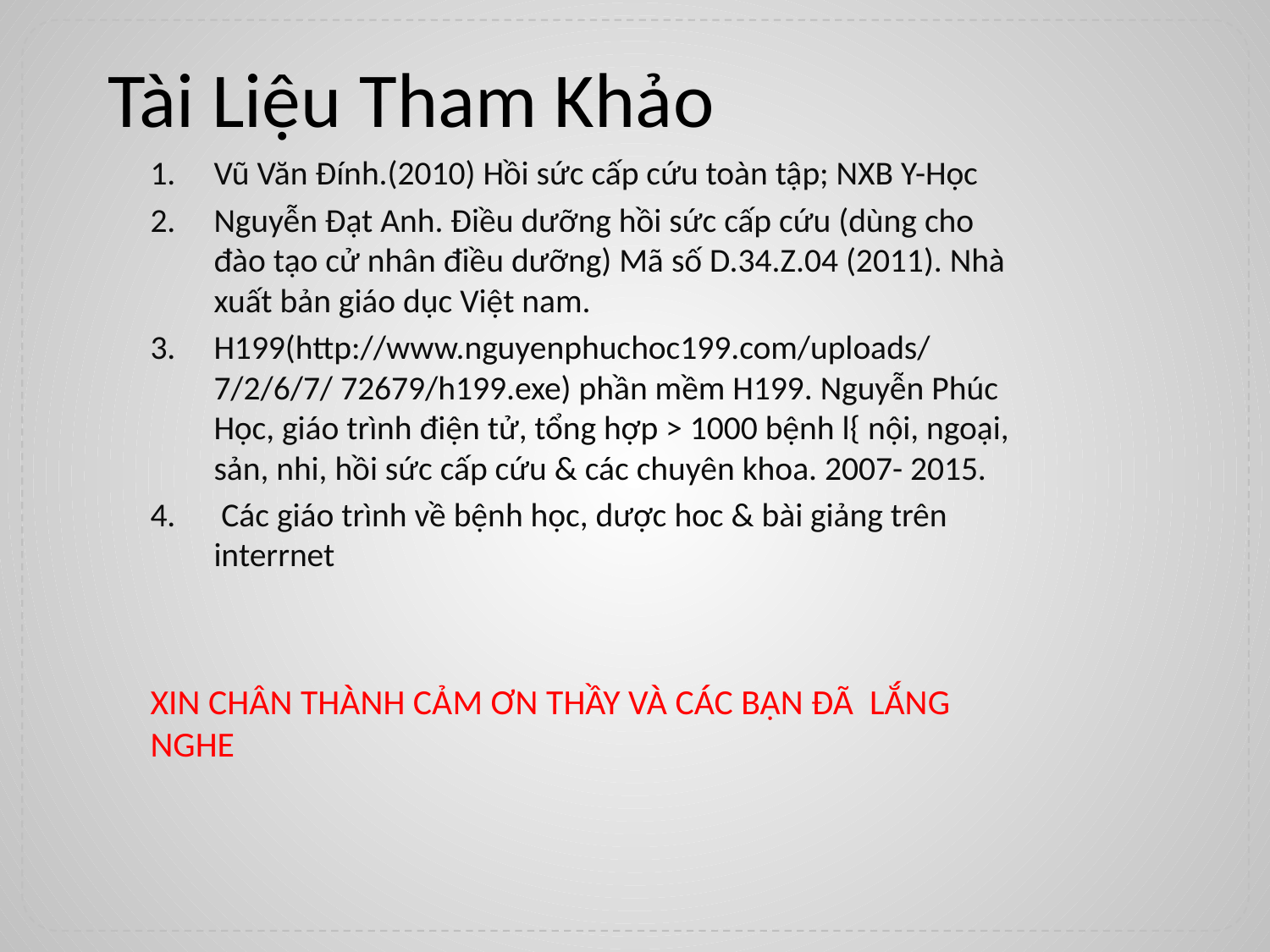

# Tài Liệu Tham Khảo
Vũ Văn Đính.(2010) Hồi sức cấp cứu toàn tập; NXB Y-Học
Nguyễn Đạt Anh. Điều dưỡng hồi sức cấp cứu (dùng cho đào tạo cử nhân điều dưỡng) Mã số D.34.Z.04 (2011). Nhà xuất bản giáo dục Việt nam.
H199(http://www.nguyenphuchoc199.com/uploads/7/2/6/7/ 72679/h199.exe) phần mềm H199. Nguyễn Phúc Học, giáo trình điện tử, tổng hợp > 1000 bệnh l{ nội, ngoại, sản, nhi, hồi sức cấp cứu & các chuyên khoa. 2007- 2015.
 Các giáo trình về bệnh học, dược hoc & bài giảng trên interrnet

XIN CHÂN THÀNH CẢM ƠN THẦY VÀ CÁC BẠN ĐÃ  LẮNG NGHE